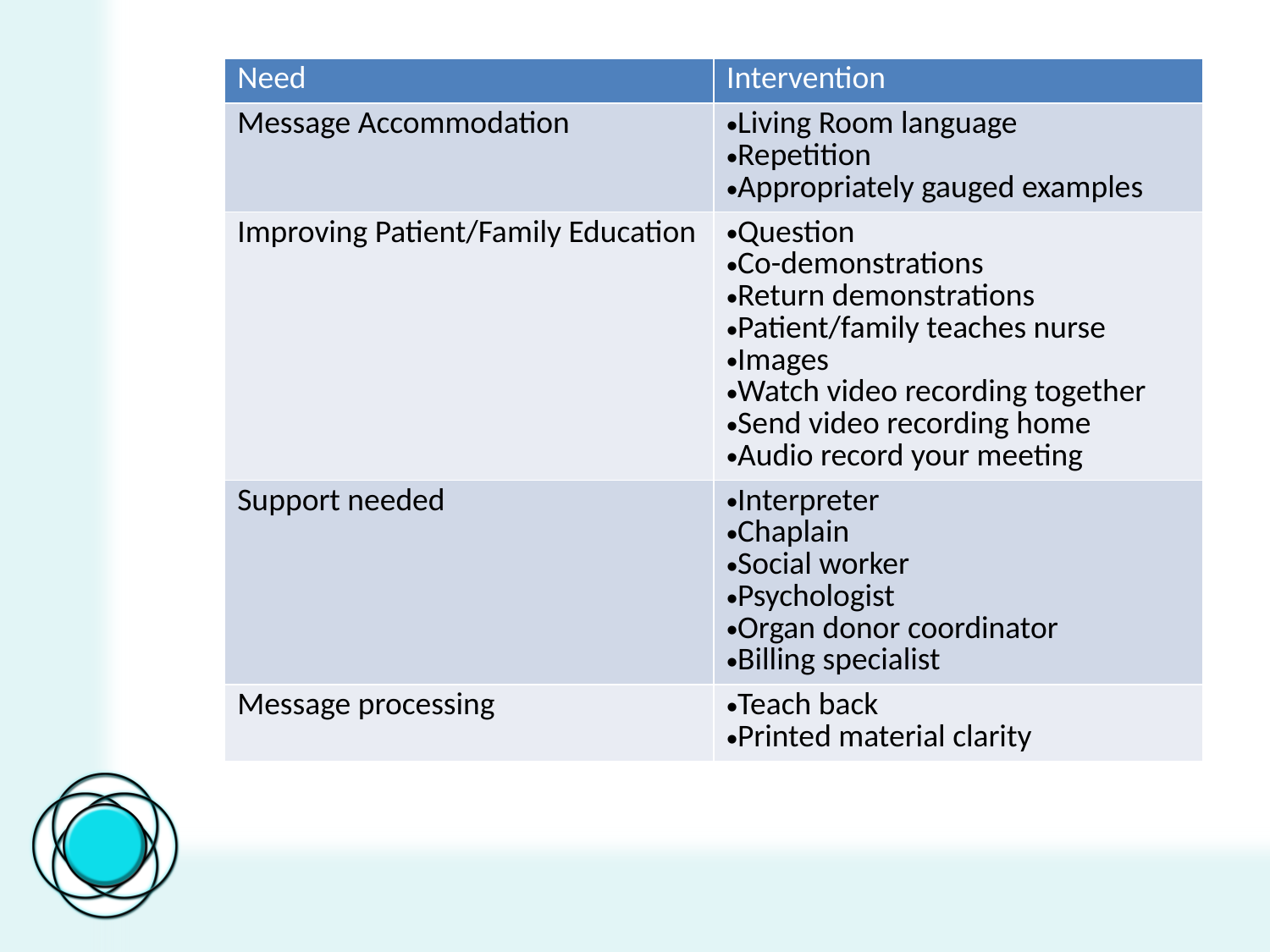

| Need | Intervention |
| --- | --- |
| Message Accommodation | Living Room language Repetition Appropriately gauged examples |
| Improving Patient/Family Education | Question Co-demonstrations Return demonstrations Patient/family teaches nurse Images Watch video recording together Send video recording home Audio record your meeting |
| Support needed | Interpreter Chaplain Social worker Psychologist Organ donor coordinator Billing specialist |
| Message processing | Teach back Printed material clarity |